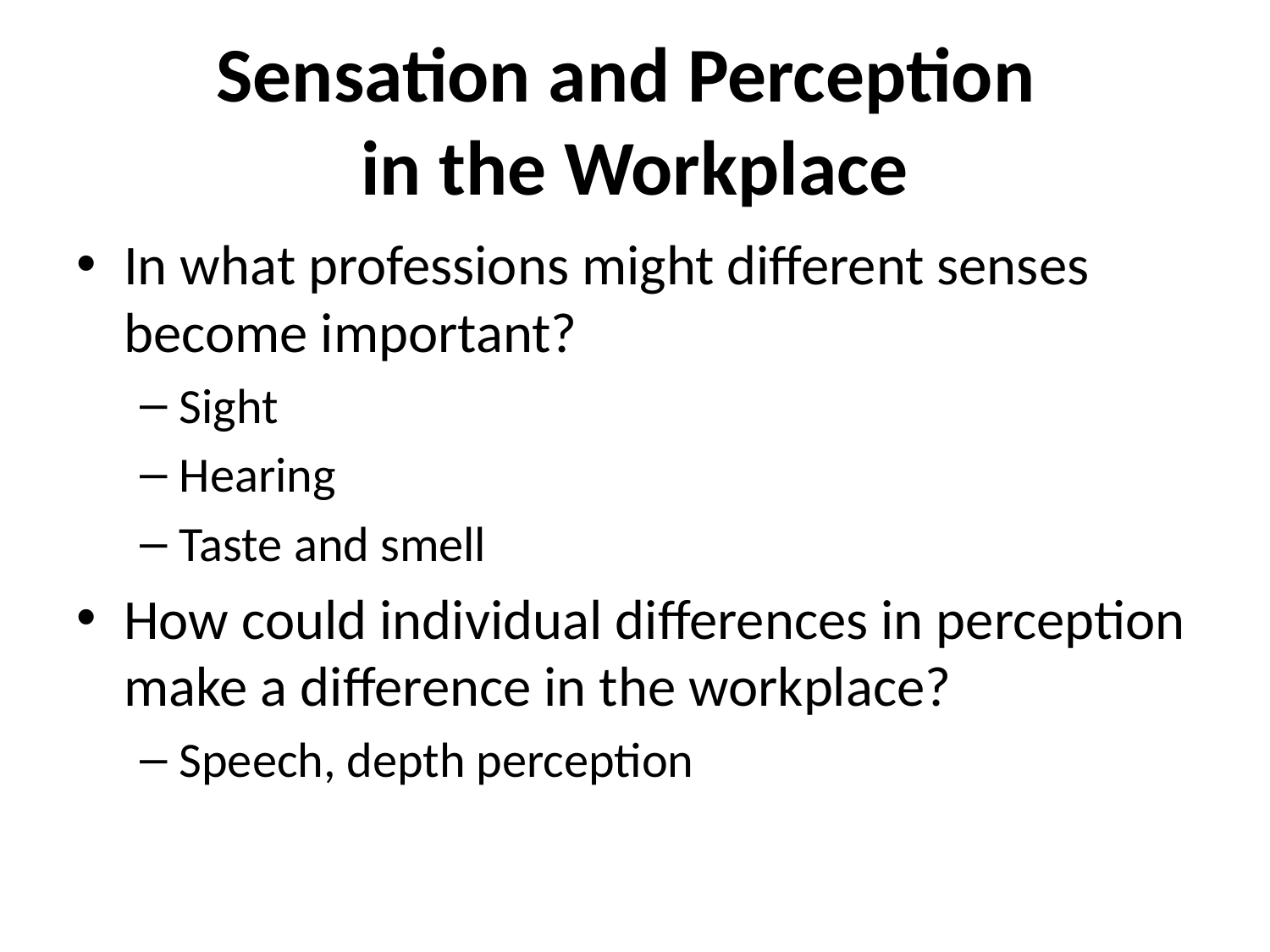

# Sensation and Perception in the Workplace
In what professions might different senses become important?
Sight
Hearing
Taste and smell
How could individual differences in perception make a difference in the workplace?
Speech, depth perception